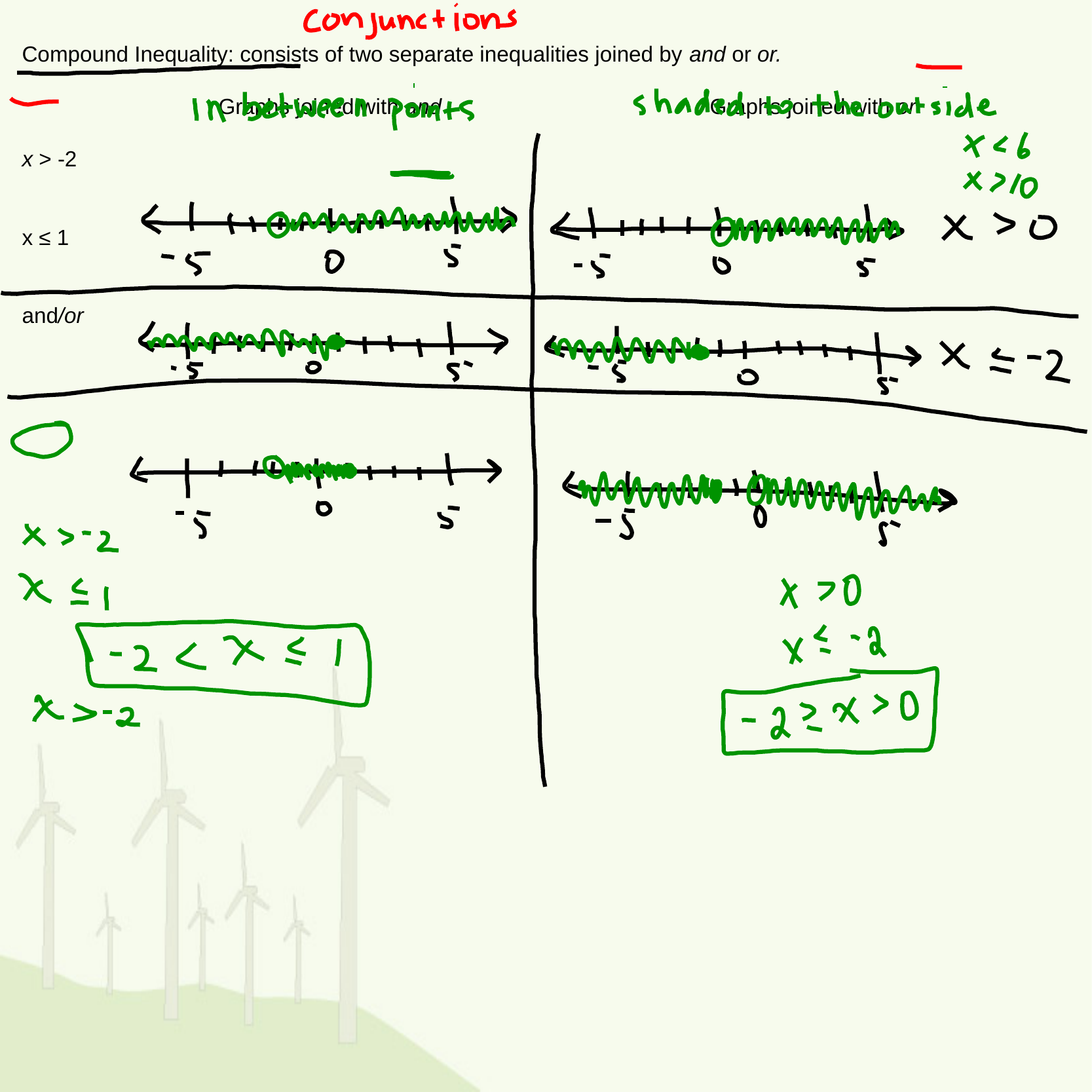

Compound Inequality: consists of two separate inequalities joined by and or or.

		Graphs joined with and 			Graphs joined with or

x > -2

x ≤ 1

and/or